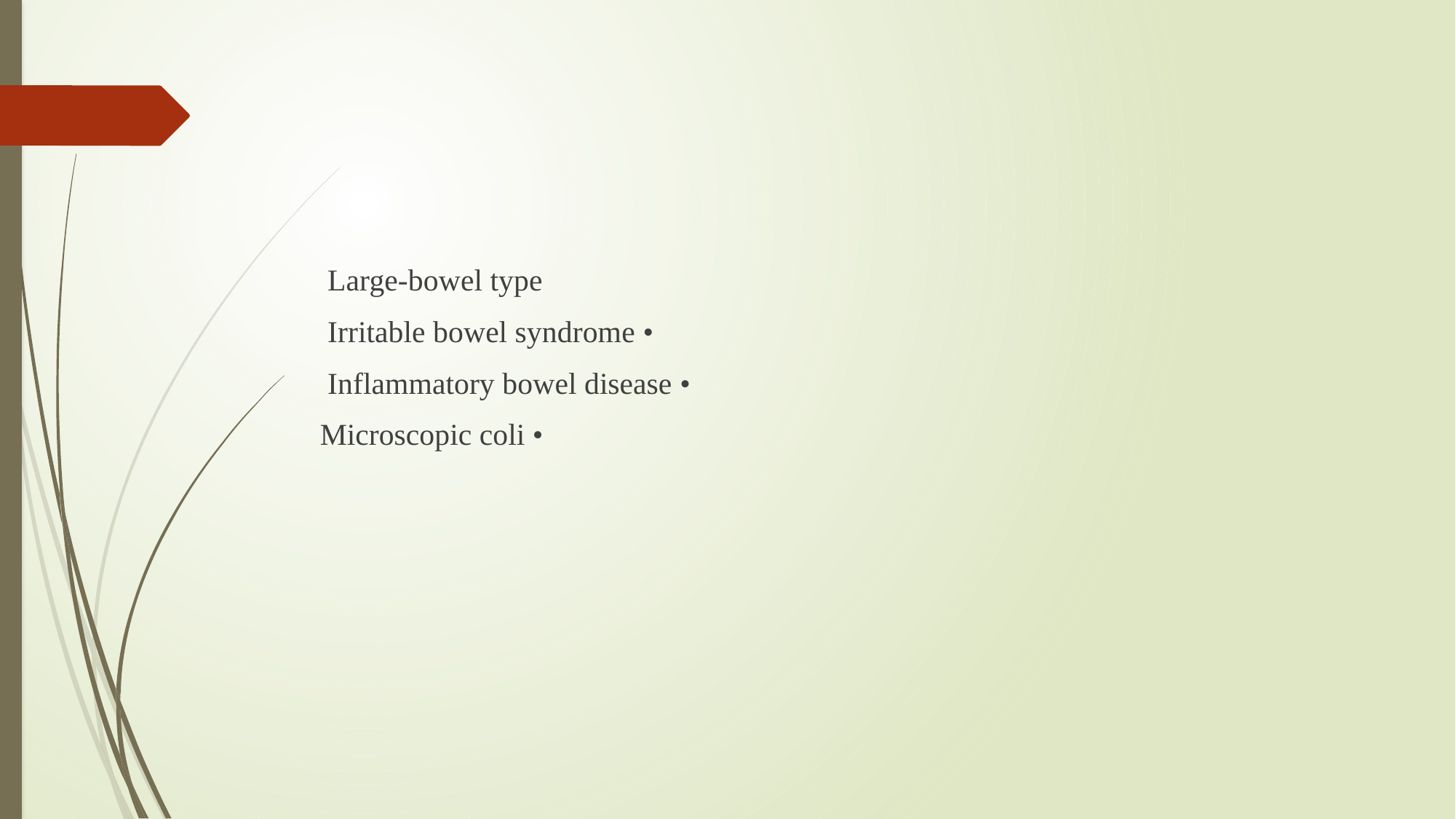

#
Large-bowel type
• Irritable bowel syndrome
• Inflammatory bowel disease
• Microscopic coli